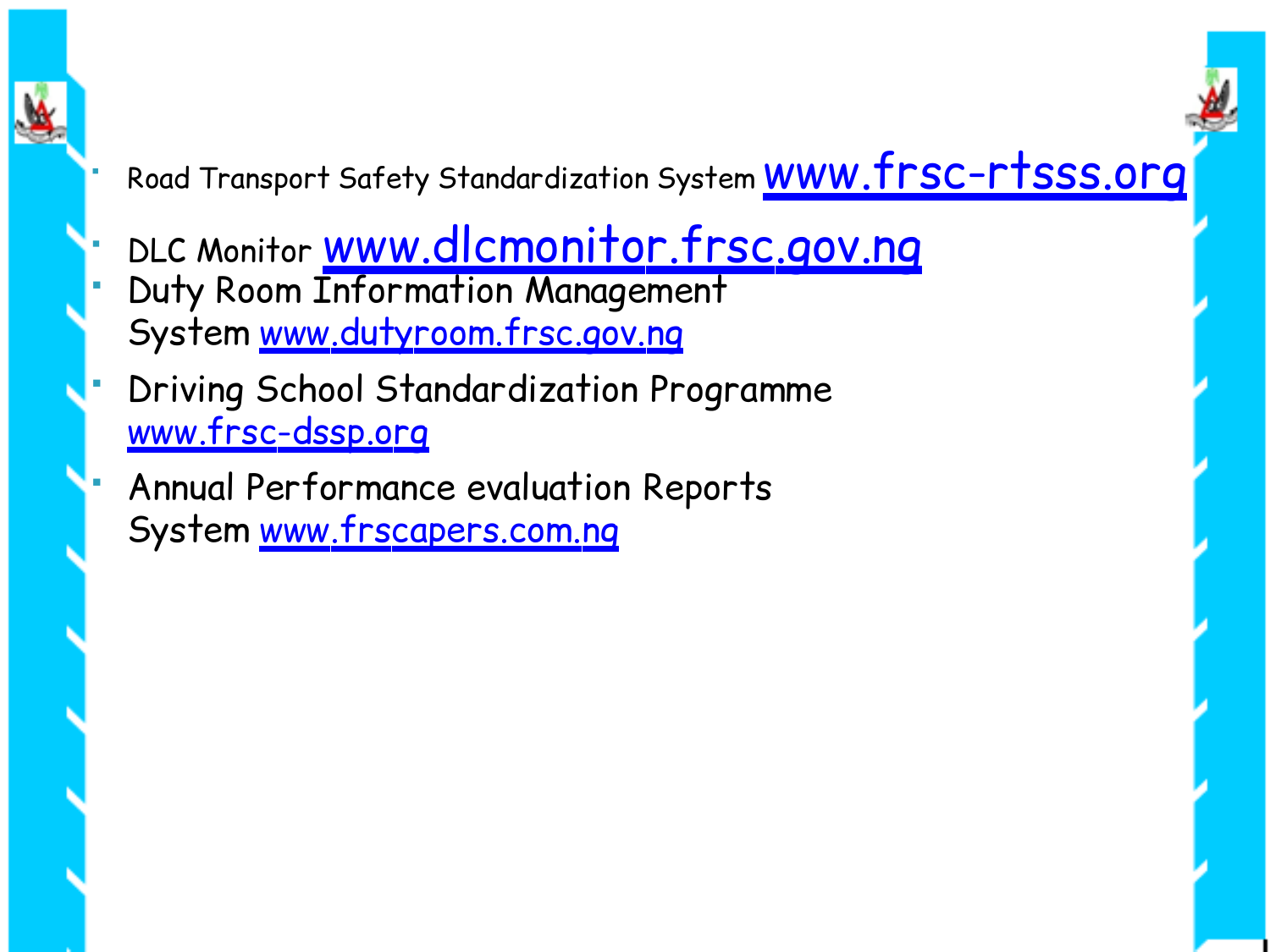

# Road Transport Safety Standardization System www.frsc-rtsss.org
DLC Monitor www.dlcmonitor.frsc.gov.ng
Duty Room Information Management System www.dutyroom.frsc.gov.ng
Driving School Standardization Programme www.frsc-dssp.org
Annual Performance evaluation Reports System www.frscapers.com.ng